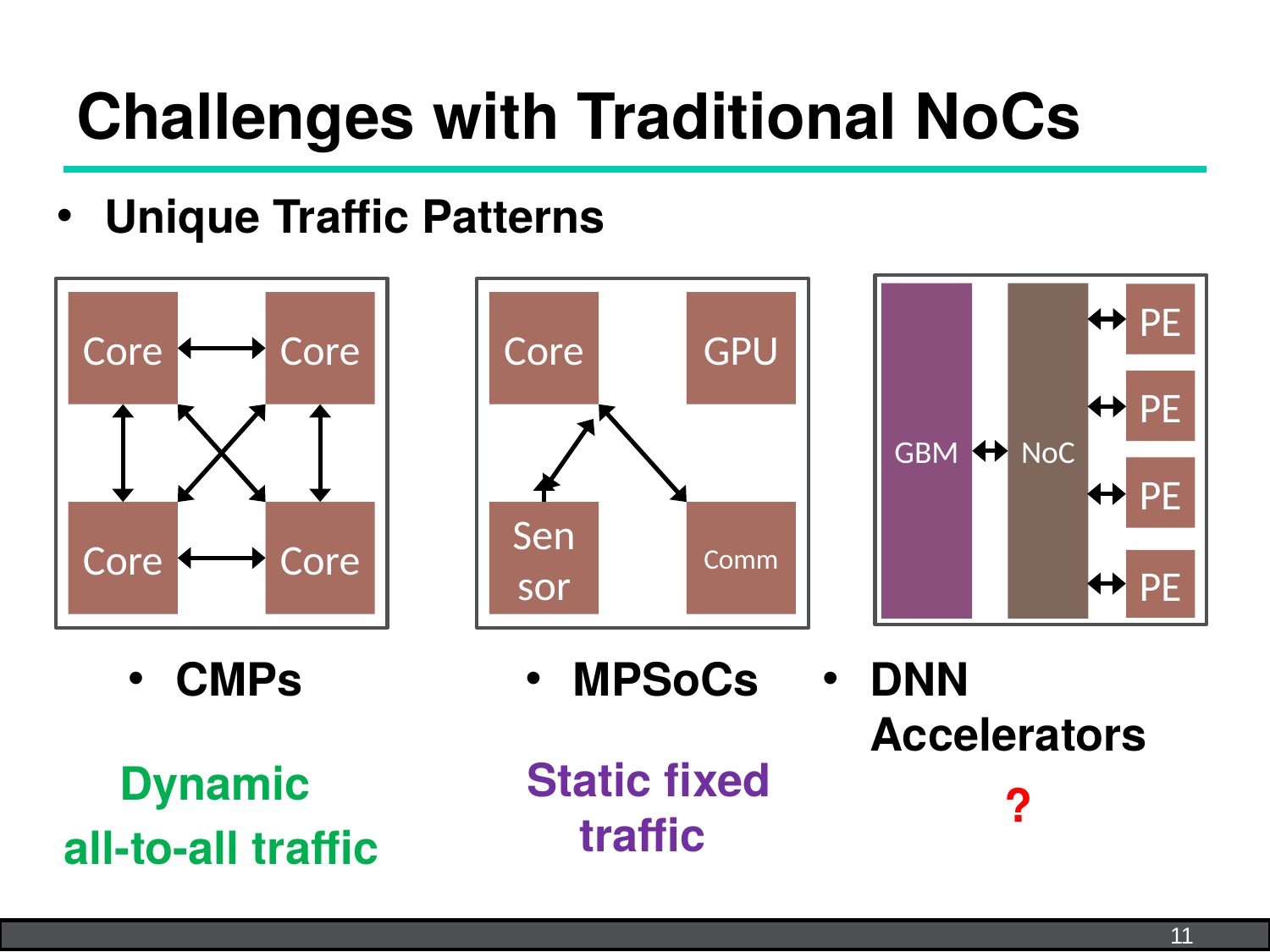

# Challenges with Traditional NoCs
Unique Traffic Patterns

GBM
NoC
PE
PE
PE
PE

Core
Core
Core
Core

Core
GPU
Sen
sor
Comm
CMPs
MPSoCs
DNN Accelerators
 Static fixed traffic
Dynamic
all-to-all traffic
?

11